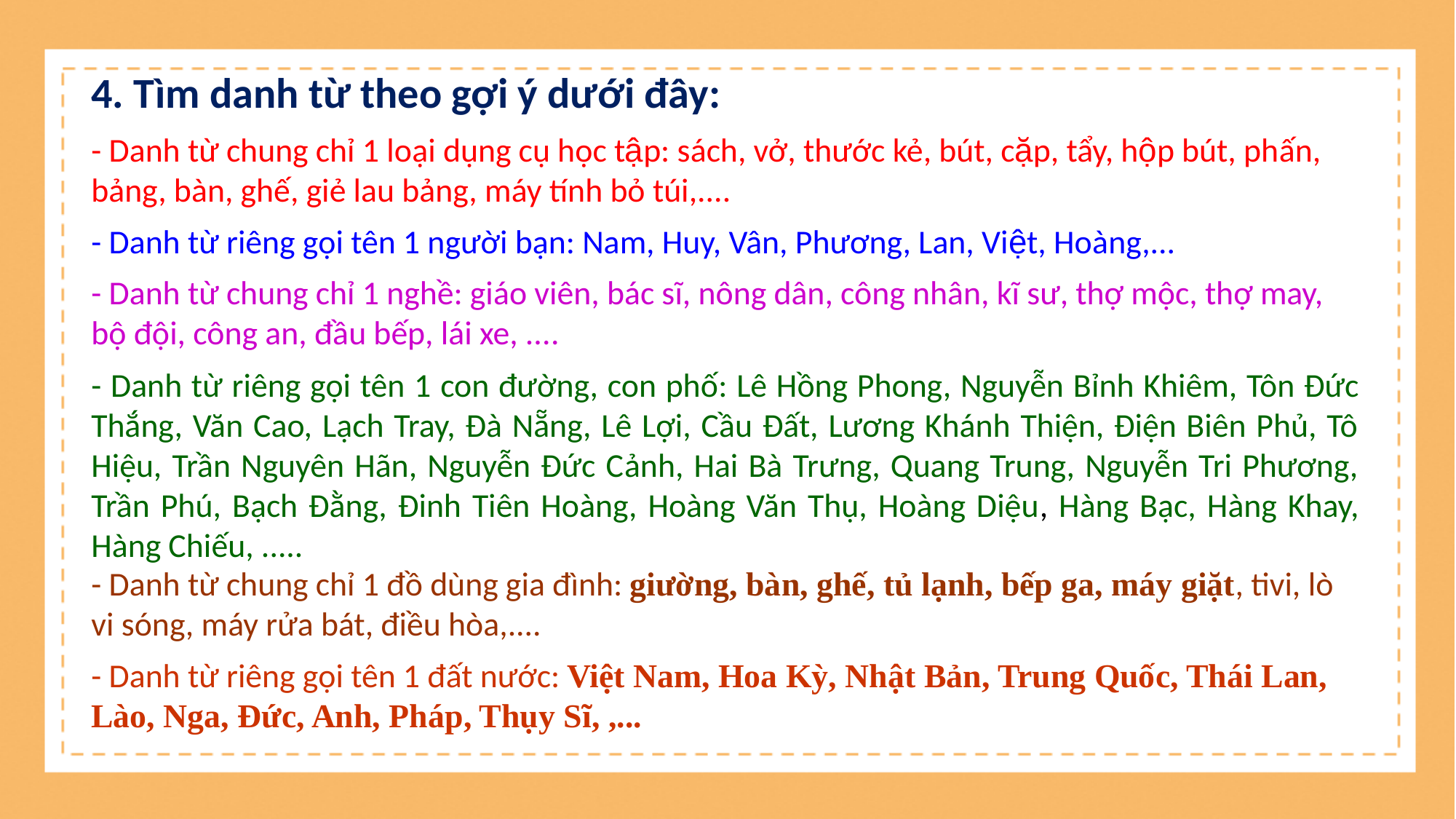

4. Tìm danh từ theo gợi ý dưới đây:
- Danh từ chung chỉ 1 loại dụng cụ học tập: sách, vở, thước kẻ, bút, cặp, tẩy, hộp bút, phấn, bảng, bàn, ghế, giẻ lau bảng, máy tính bỏ túi,....
- Danh từ riêng gọi tên 1 người bạn: Nam, Huy, Vân, Phương, Lan, Việt, Hoàng,...
- Danh từ chung chỉ 1 nghề: giáo viên, bác sĩ, nông dân, công nhân, kĩ sư, thợ mộc, thợ may, bộ đội, công an, đầu bếp, lái xe, ....
- Danh từ riêng gọi tên 1 con đường, con phố: Lê Hồng Phong, Nguyễn Bỉnh Khiêm, Tôn Đức Thắng, Văn Cao, Lạch Tray, Đà Nẵng, Lê Lợi, Cầu Đất, Lương Khánh Thiện, Điện Biên Phủ, Tô Hiệu, Trần Nguyên Hãn, Nguyễn Đức Cảnh, Hai Bà Trưng, Quang Trung, Nguyễn Tri Phương, Trần Phú, Bạch Đằng, Đinh Tiên Hoàng, Hoàng Văn Thụ, Hoàng Diệu, Hàng Bạc, Hàng Khay, Hàng Chiếu, .....
- Danh từ chung chỉ 1 đồ dùng gia đình: giường, bàn, ghế, tủ lạnh, bếp ga, máy giặt, tivi, lò vi sóng, máy rửa bát, điều hòa,....
- Danh từ riêng gọi tên 1 đất nước: Việt Nam, Hoa Kỳ, Nhật Bản, Trung Quốc, Thái Lan, Lào, Nga, Đức, Anh, Pháp, Thụy Sĩ, ,...